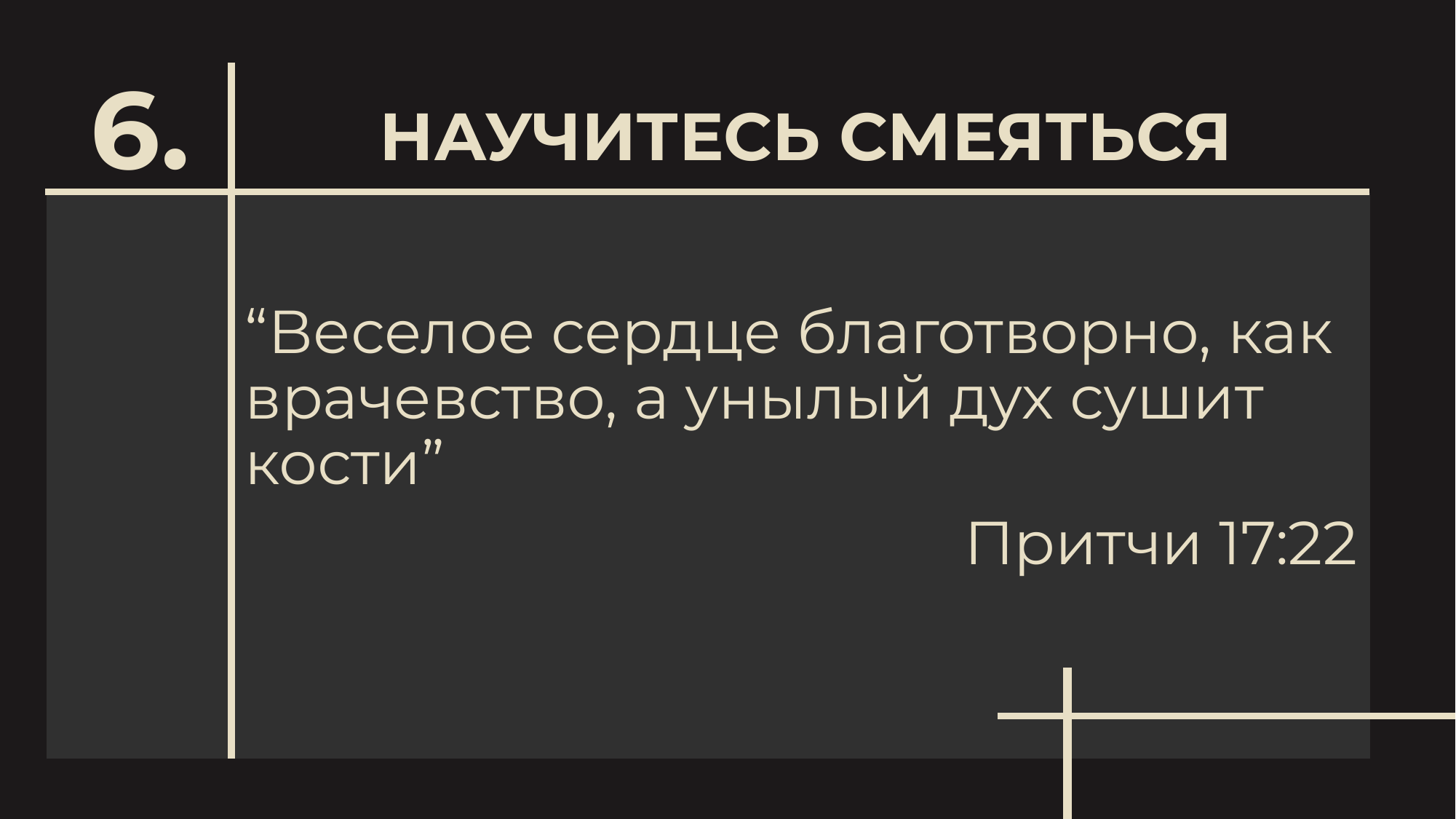

НАУЧИТЕСЬ СМЕЯТЬСЯ
# 6.

“Веселое сердце благотворно, как врачевство, а унылый дух сушит кости”
Притчи 17:22